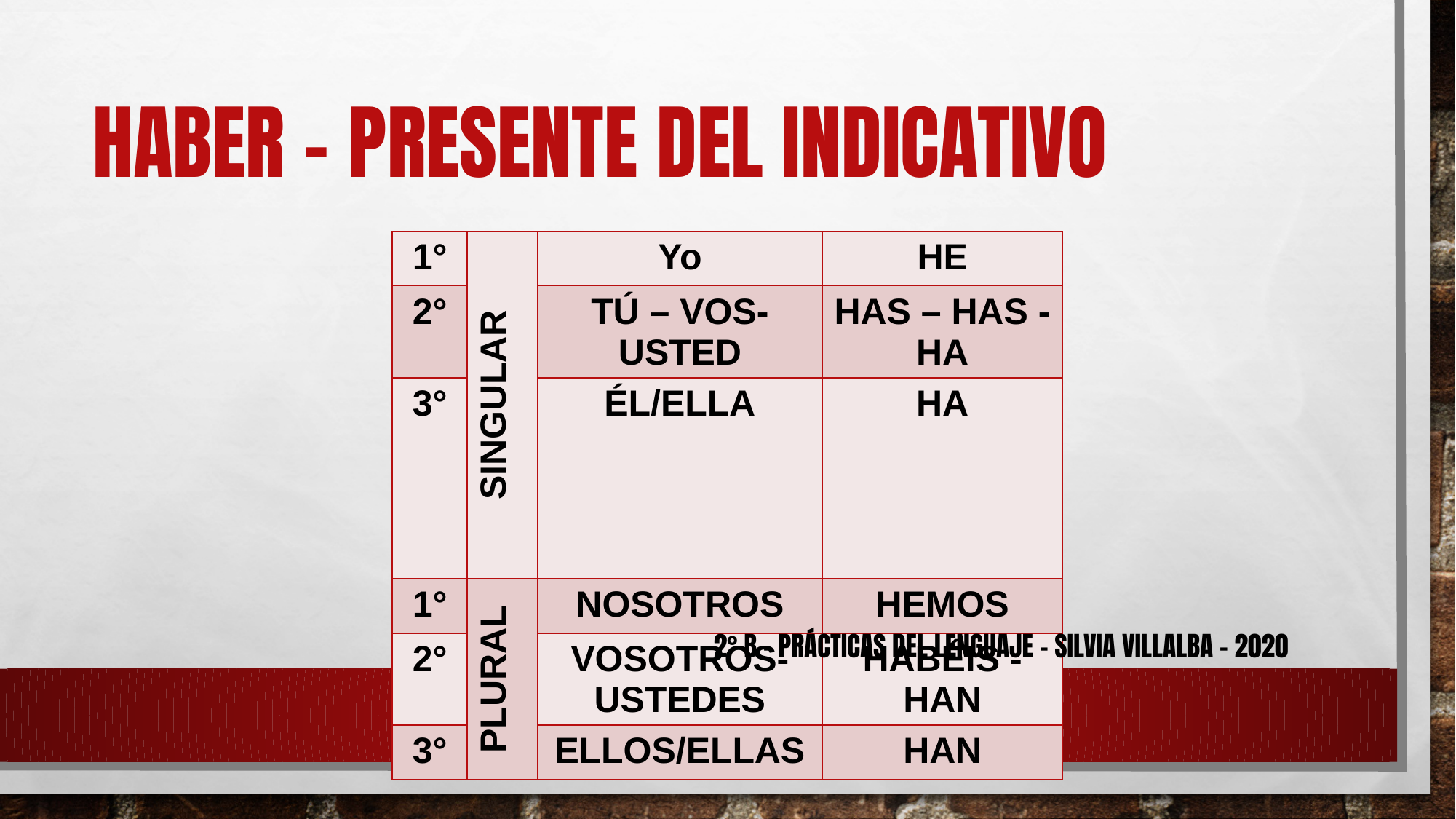

# HABER – PRESENTE DEL INDICATIVO
| 1° | SINGULAR | Yo | HE |
| --- | --- | --- | --- |
| 2° |  | TÚ – VOS-USTED | HAS – HAS - HA |
| 3° |  | ÉL/ELLA | HA |
| 1° | PLURAL | NOSOTROS | HEMOS |
| 2° |  | VOSOTROS-USTEDES | HABÉIS - HAN |
| 3° |  | ELLOS/ELLAS | HAN |
2° B – PRÁCTICAS DEL LENGUAJE – SILVIA VILLALBA - 2020